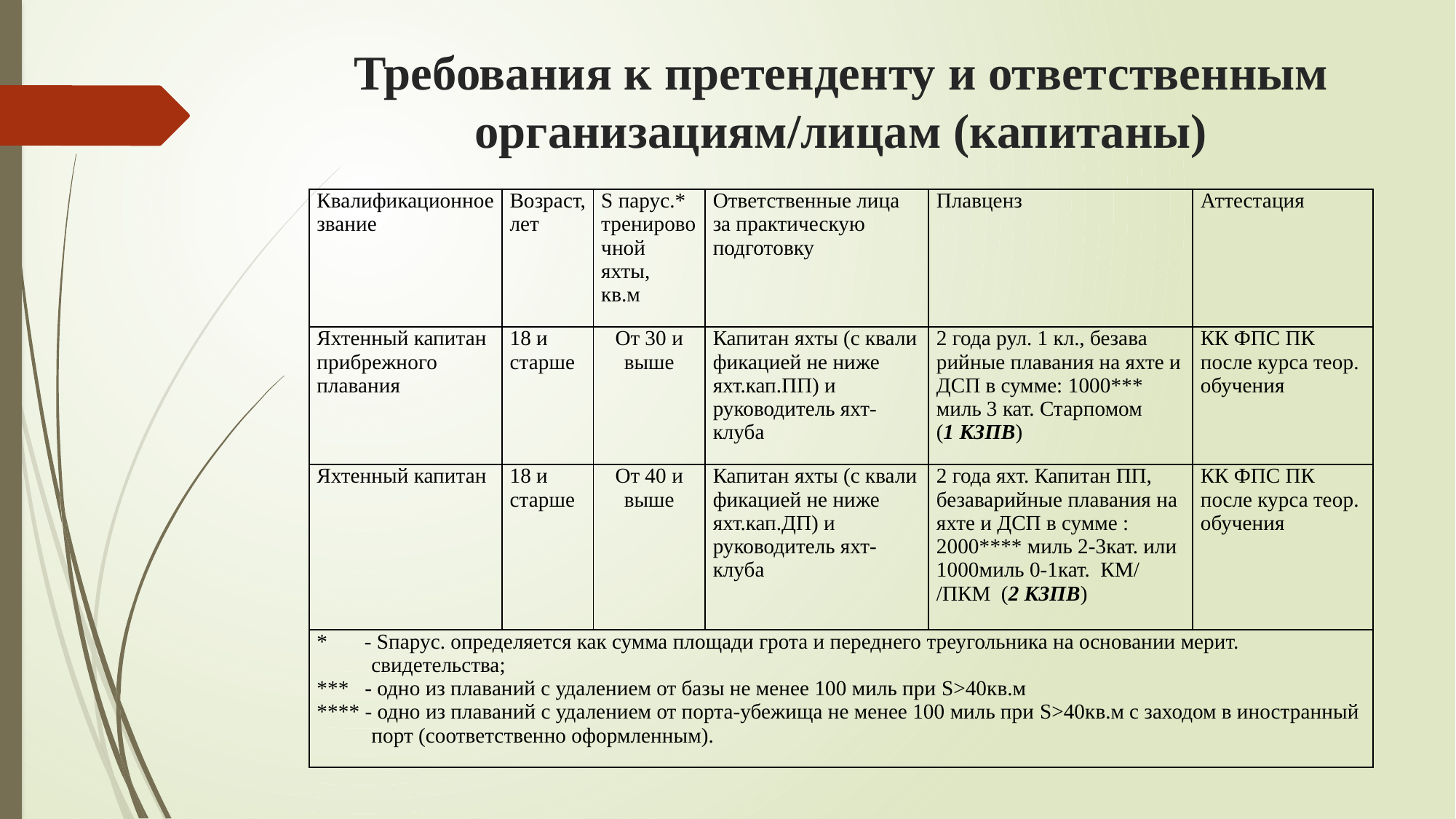

# Требования к претенденту и ответственным организациям/лицам (капитаны)
| Квалификационное звание | Возраст, лет | S парус.\* тренировочной яхты, кв.м | Ответственные лица за практическую подготовку | Плавценз | Аттестация |
| --- | --- | --- | --- | --- | --- |
| Яхтенный капитан прибрежного плавания | 18 и старше | От 30 и выше | Капитан яхты (с квали­фикацией не ниже яхт.кап.ПП) и руководитель яхт-клуба | 2 года рул. 1 кл., безава­рийные плавания на яхте и ДСП в сумме: 1000\*\*\* миль 3 кат. Старпомом (1 КЗПВ) | КК ФПС ПК после курса теор. обучения |
| Яхтенный капитан | 18 и старше | От 40 и выше | Капитан яхты (с квали­фикацией не ниже яхт.кап.ДП) и руководитель яхт-клуба | 2 года яхт. Капитан ПП, без­аварийные плавания на яхте и ДСП в сумме : 2000\*\*\*\* миль 2-3кат. или 1000миль 0-1кат. КМ/ /ПКМ (2 КЗПВ) | КК ФПС ПК после курса теор. обучения |
| \* - Sпарус. определяется как сумма площади грота и переднего треугольника на основании мерит. свидетельства; \*\*\* - одно из плаваний с удалением от базы не менее 100 миль при S>40кв.м \*\*\*\* - одно из плаваний с удалением от порта-убежища не менее 100 миль при S>40кв.м с заходом в иностранный порт (соответственно оформленным). |  |  |  |  |  |